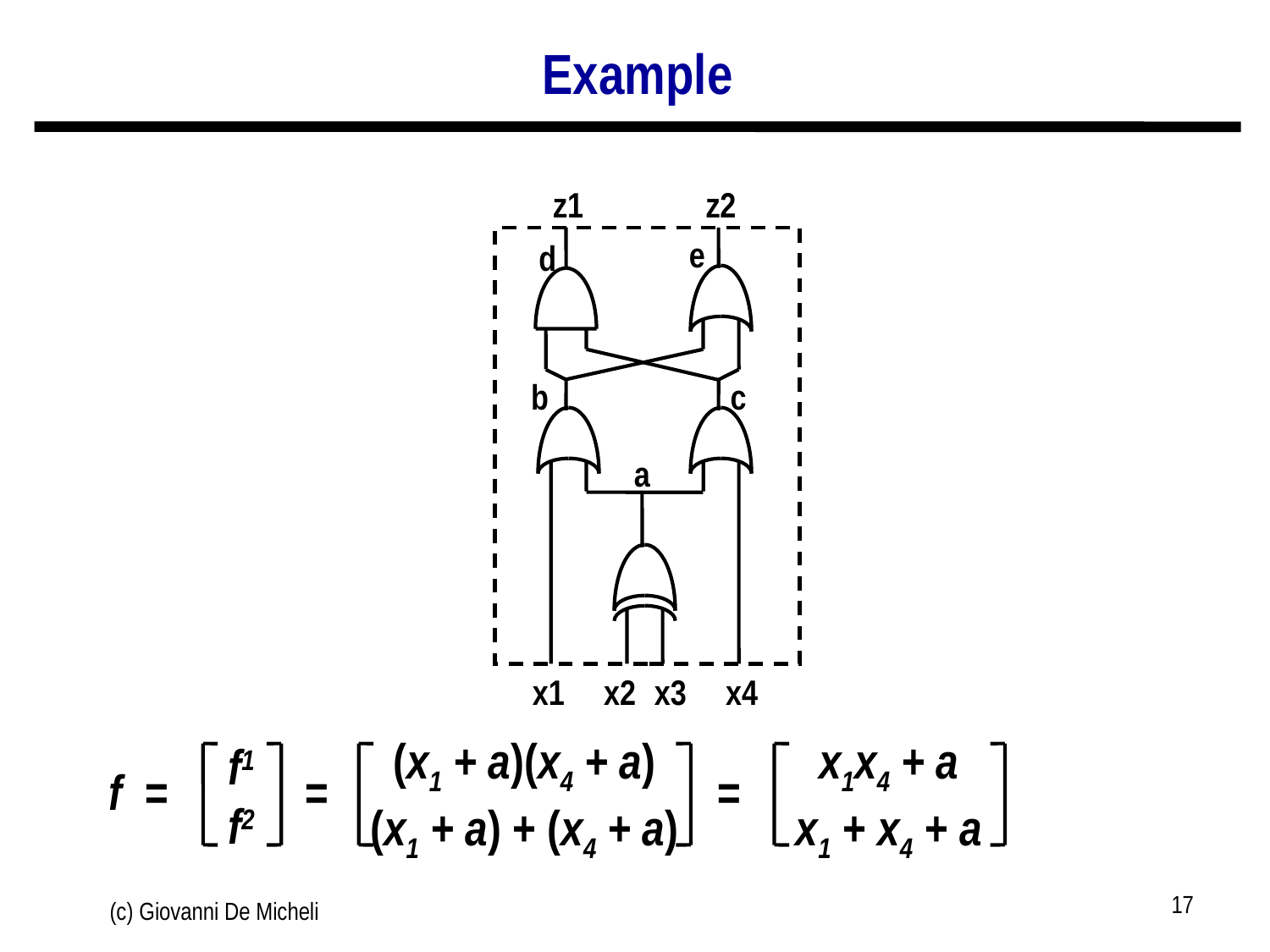

# Example
z1
z2
e

d
b
c
a
x1
x2
x3
x4
(x1 + a)(x4 + a)
(x1 + a) + (x4 + a)

x1x4 + a
x1 + x4 + a

f1
f2

f  =
=
=
17
(c) Giovanni De Micheli